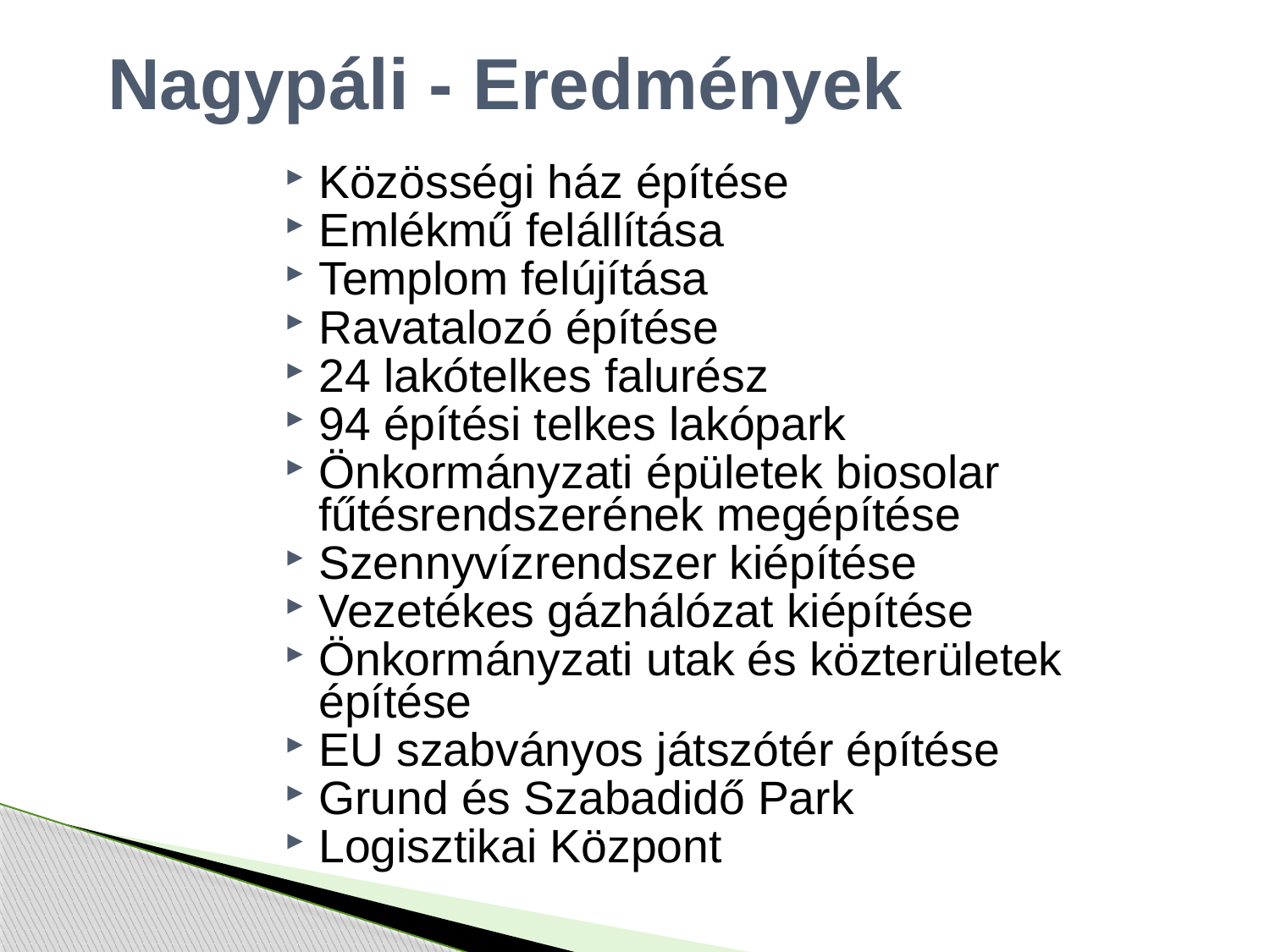

# Nagypáli - Eredmények
Közösségi ház építése
Emlékmű felállítása
Templom felújítása
Ravatalozó építése
24 lakótelkes falurész
94 építési telkes lakópark
Önkormányzati épületek biosolar fűtésrendszerének megépítése
Szennyvízrendszer kiépítése
Vezetékes gázhálózat kiépítése
Önkormányzati utak és közterületek építése
EU szabványos játszótér építése
Grund és Szabadidő Park
Logisztikai Központ